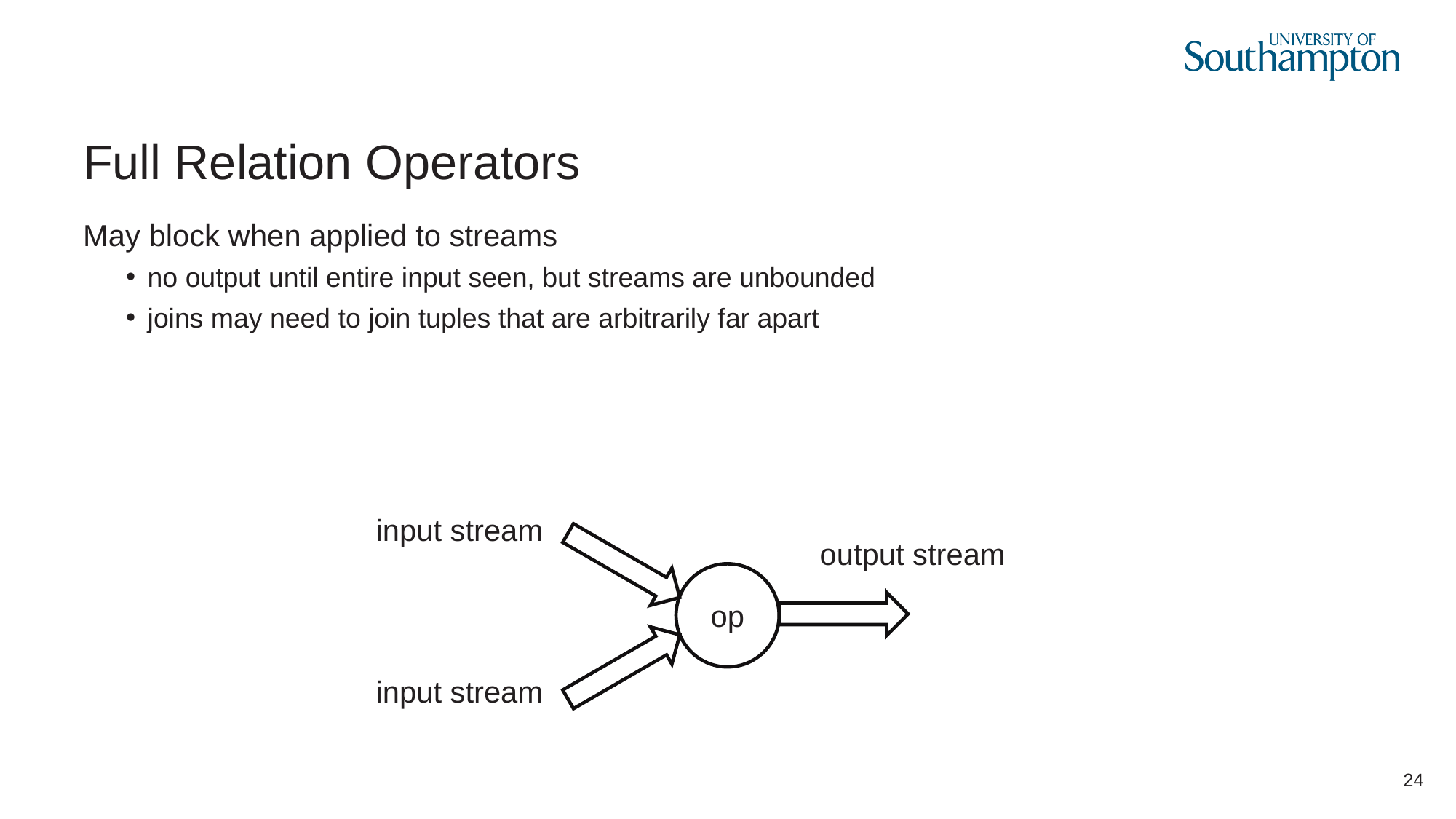

# Full Relation Operators
May block when applied to streams
no output until entire input seen, but streams are unbounded
joins may need to join tuples that are arbitrarily far apart
input stream
output stream

op

input stream